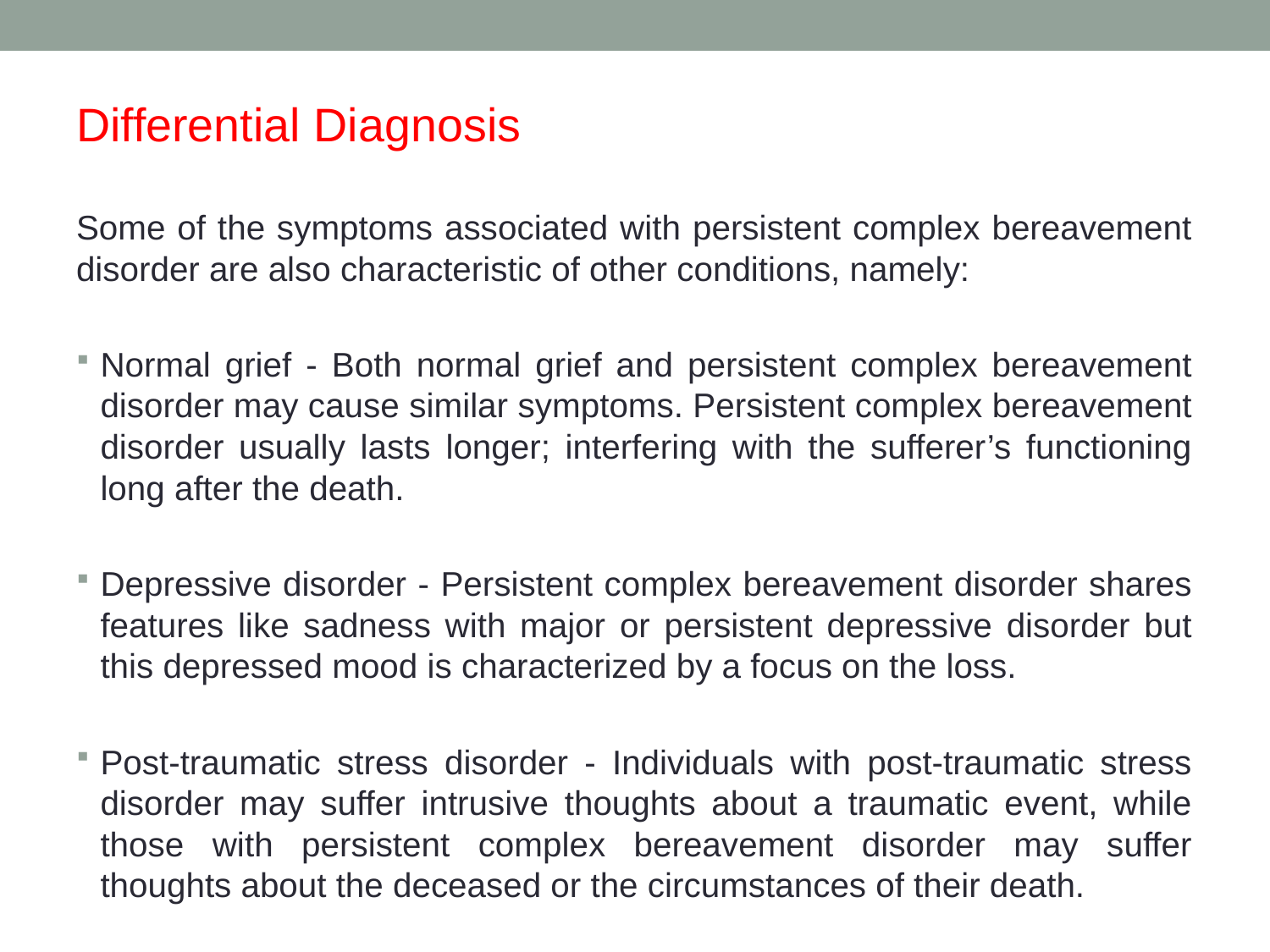

Differential Diagnosis

Some of the symptoms associated with persistent complex bereavement disorder are also characteristic of other conditions, namely:

Normal grief - Both normal grief and persistent complex bereavement disorder may cause similar symptoms. Persistent complex bereavement disorder usually lasts longer; interfering with the sufferer’s functioning long after the death.

Depressive disorder - Persistent complex bereavement disorder shares features like sadness with major or persistent depressive disorder but this depressed mood is characterized by a focus on the loss.

Post-traumatic stress disorder - Individuals with post-traumatic stress disorder may suffer intrusive thoughts about a traumatic event, while those with persistent complex bereavement disorder may suffer thoughts about the deceased or the circumstances of their death.